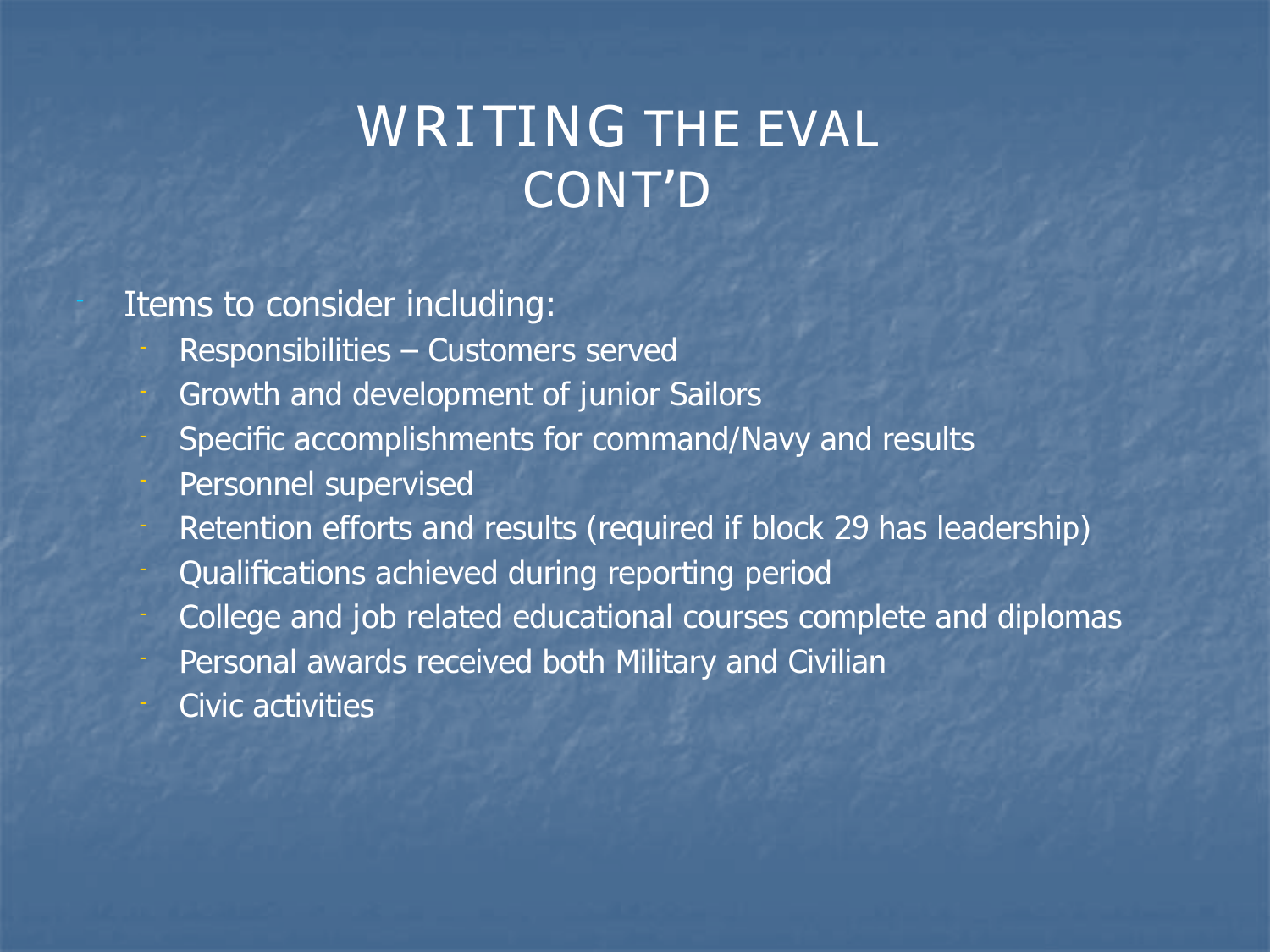

WRITING THE EVAL CONT’D
Items to consider including:
Responsibilities – Customers served
Growth and development of junior Sailors
Specific accomplishments for command/Navy and results
Personnel supervised
Retention efforts and results (required if block 29 has leadership)
Qualifications achieved during reporting period
College and job related educational courses complete and diplomas
Personal awards received both Military and Civilian
Civic activities